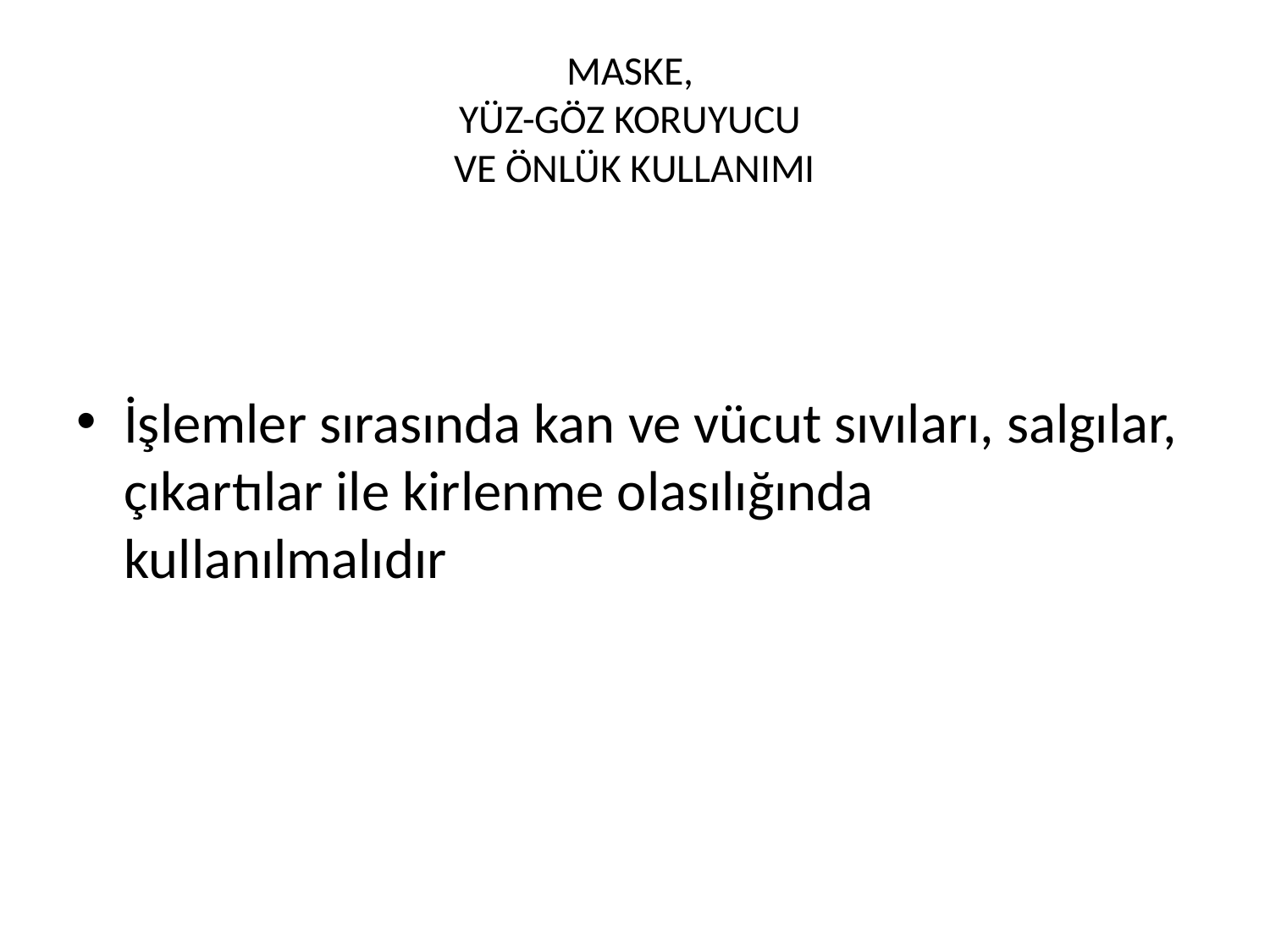

# MASKE, YÜZ-GÖZ KORUYUCU VE ÖNLÜK KULLANIMI

İşlemler sırasında kan ve vücut sıvıları, salgılar, çıkartılar ile kirlenme olasılığında  kullanılmalıdır